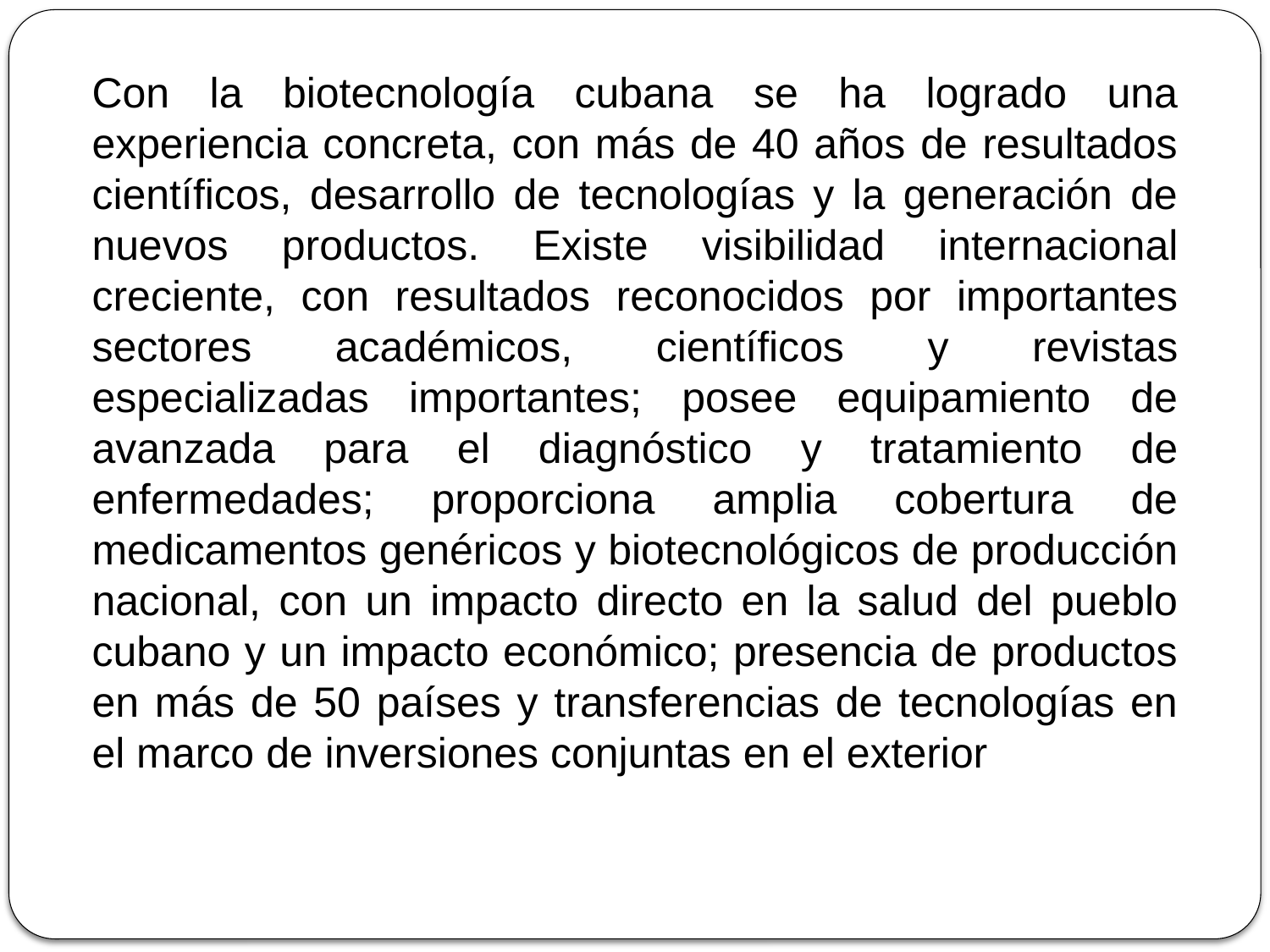

Con la biotecnología cubana se ha logrado una experiencia concreta, con más de 40 años de resultados científicos, desarrollo de tecnologías y la generación de nuevos productos. Existe visibilidad internacional creciente, con resultados reconocidos por importantes sectores académicos, científicos y revistas especializadas importantes; posee equipamiento de avanzada para el diagnóstico y tratamiento de enfermedades; proporciona amplia cobertura de medicamentos genéricos y biotecnológicos de producción nacional, con un impacto directo en la salud del pueblo cubano y un impacto económico; presencia de productos en más de 50 países y transferencias de tecnologías en el marco de inversiones conjuntas en el exterior